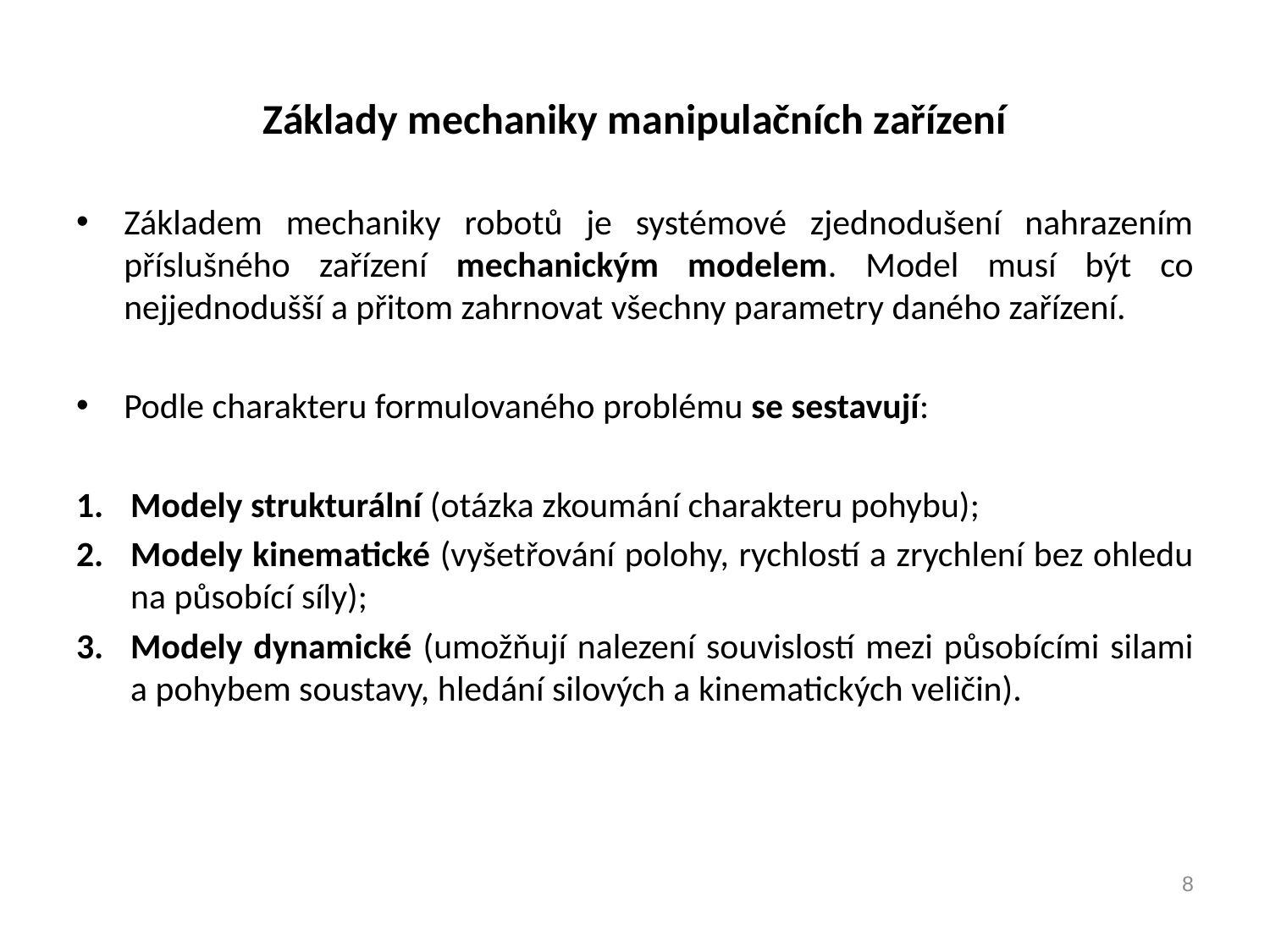

Základy mechaniky manipulačních zařízení
Základem mechaniky robotů je systémové zjednodušení nahrazením příslušného zařízení mechanickým modelem. Model musí být co nejjednodušší a přitom zahrnovat všechny parametry daného zařízení.

Podle charakteru formulovaného problému se sestavují:

Modely strukturální (otázka zkoumání charakteru pohybu);
Modely kinematické (vyšetřování polohy, rychlostí a zrychlení bez ohledu na působící síly);
Modely dynamické (umožňují nalezení souvislostí mezi působícími silami a pohybem soustavy, hledání silových a kinematických veličin).
8